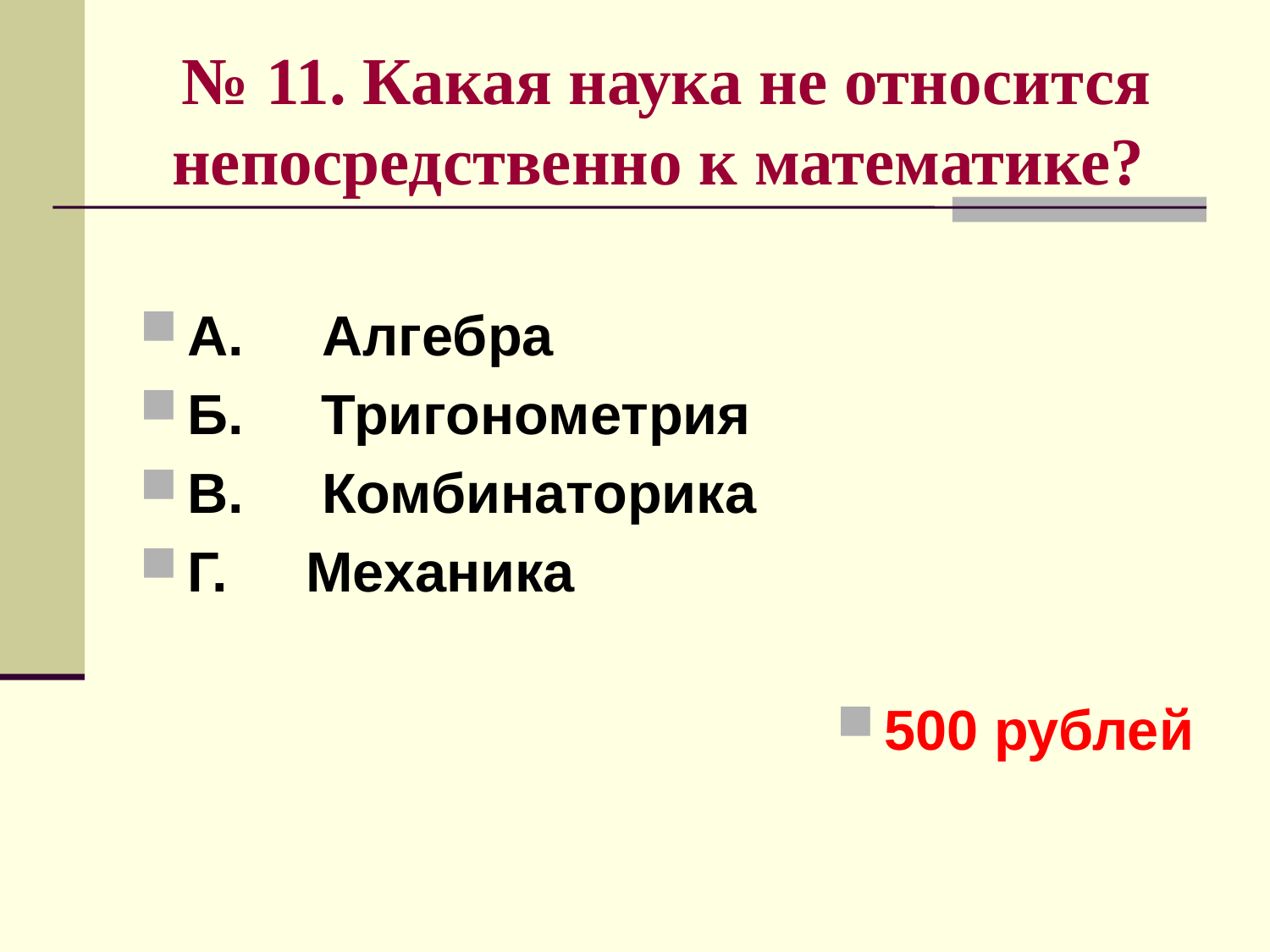

# № 11. Какая наука не относится непосредственно к математике?

А.     Алгебра
Б.     Тригонометрия
В.     Комбинаторика
Г.     Механика

500 рублей